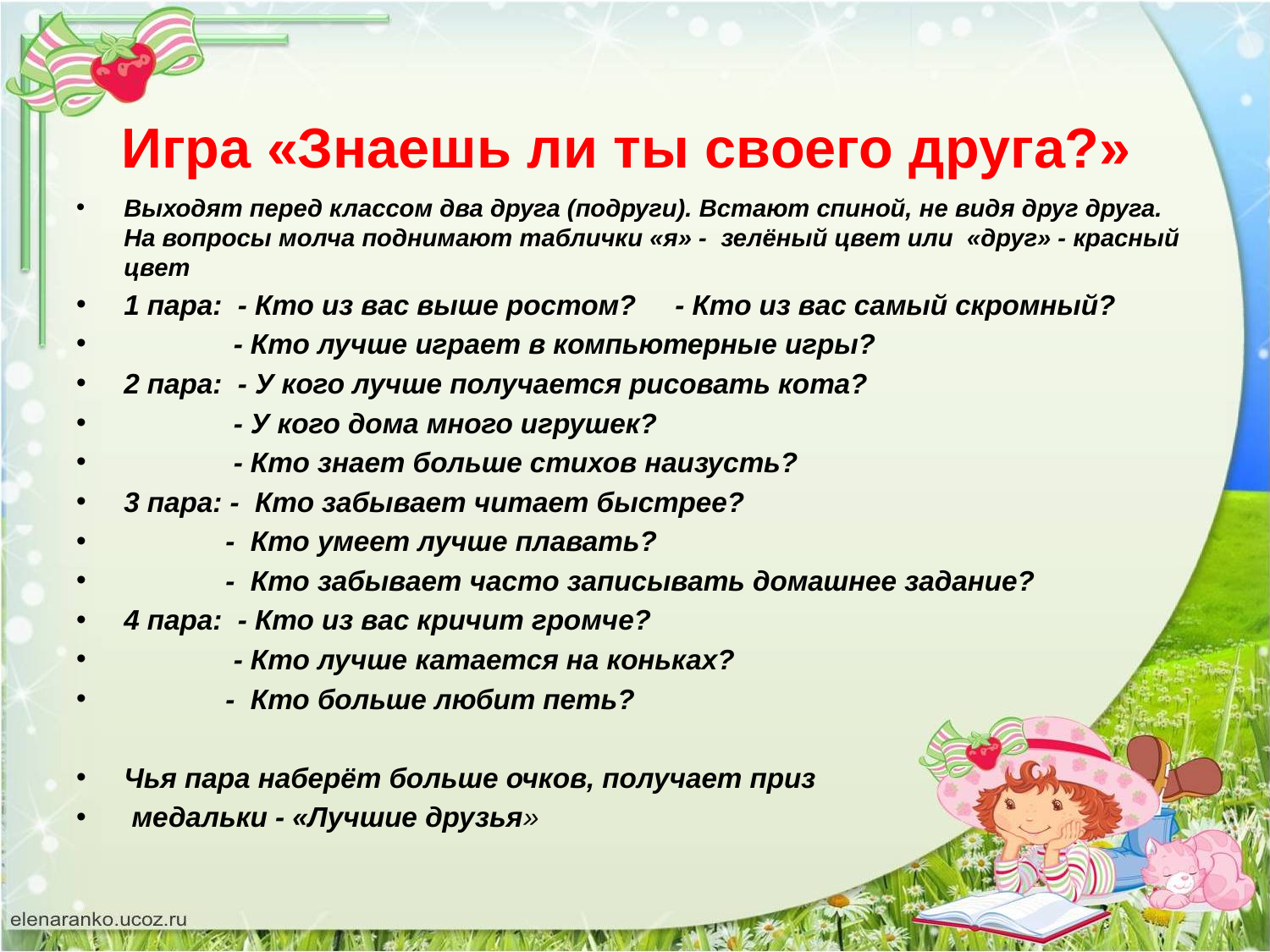

# Игра «Знаешь ли ты своего друга?»
Выходят перед классом два друга (подруги). Встают спиной, не видя друг друга. На вопросы молча поднимают таблички «я» -  зелёный цвет или  «друг» - красный цвет
1 пара:  - Кто из вас выше ростом?     - Кто из вас самый скромный?
              - Кто лучше играет в компьютерные игры?
2 пара:  - У кого лучше получается рисовать кота?
              - У кого дома много игрушек?
              - Кто знает больше стихов наизусть?
3 пара: -  Кто забывает читает быстрее?
             -  Кто умеет лучше плавать?
             -  Кто забывает часто записывать домашнее задание?
4 пара:  - Кто из вас кричит громче?
              - Кто лучше катается на коньках?
             -  Кто больше любит петь?

Чья пара наберёт больше очков, получает приз
 медальки - «Лучшие друзья»